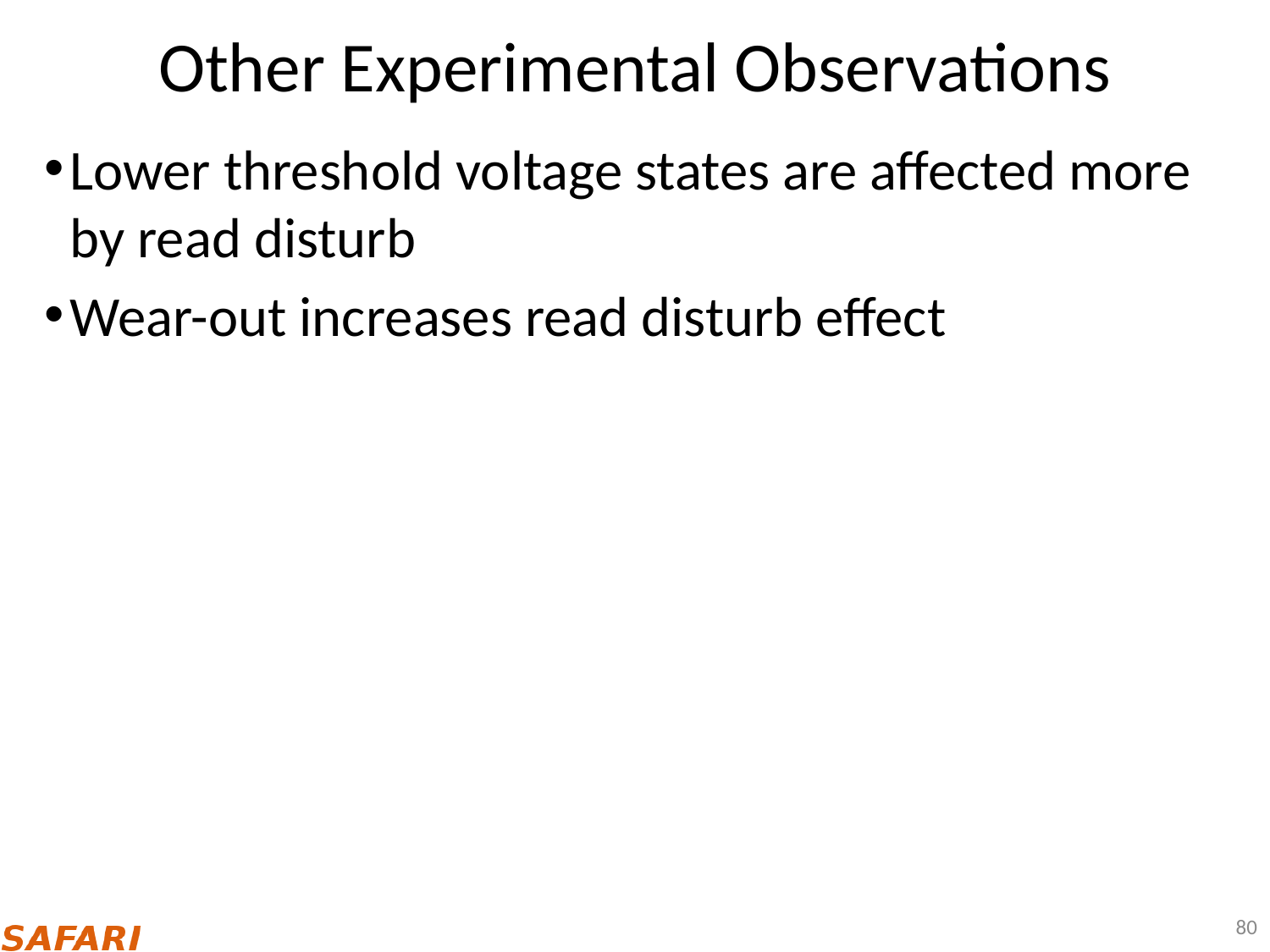

# Other Experimental Observations
Lower threshold voltage states are affected more by read disturb
Wear-out increases read disturb effect

80